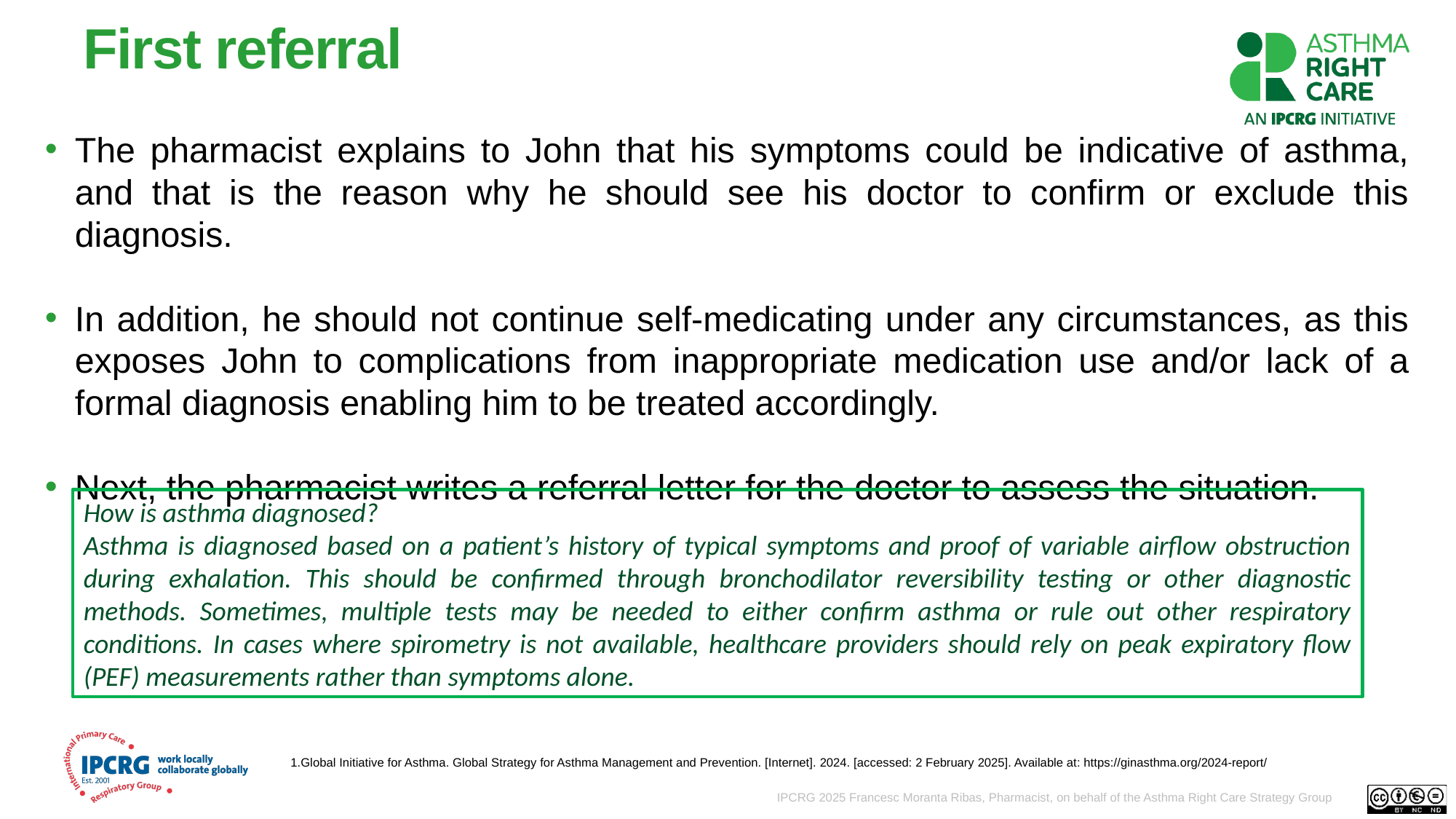

# First referral
The pharmacist explains to John that his symptoms could be indicative of asthma, and that is the reason why he should see his doctor to confirm or exclude this diagnosis.

In addition, he should not continue self-medicating under any circumstances, as this exposes John to complications from inappropriate medication use and/or lack of a formal diagnosis enabling him to be treated accordingly.

Next, the pharmacist writes a referral letter for the doctor to assess the situation.

How is asthma diagnosed?
Asthma is diagnosed based on a patient’s history of typical symptoms and proof of variable airflow obstruction during exhalation. This should be confirmed through bronchodilator reversibility testing or other diagnostic methods. Sometimes, multiple tests may be needed to either confirm asthma or rule out other respiratory conditions. In cases where spirometry is not available, healthcare providers should rely on peak expiratory flow (PEF) measurements rather than symptoms alone.
1.Global Initiative for Asthma. Global Strategy for Asthma Management and Prevention. [Internet]. 2024. [accessed: 2 February 2025]. Available at: https://ginasthma.org/2024-report/